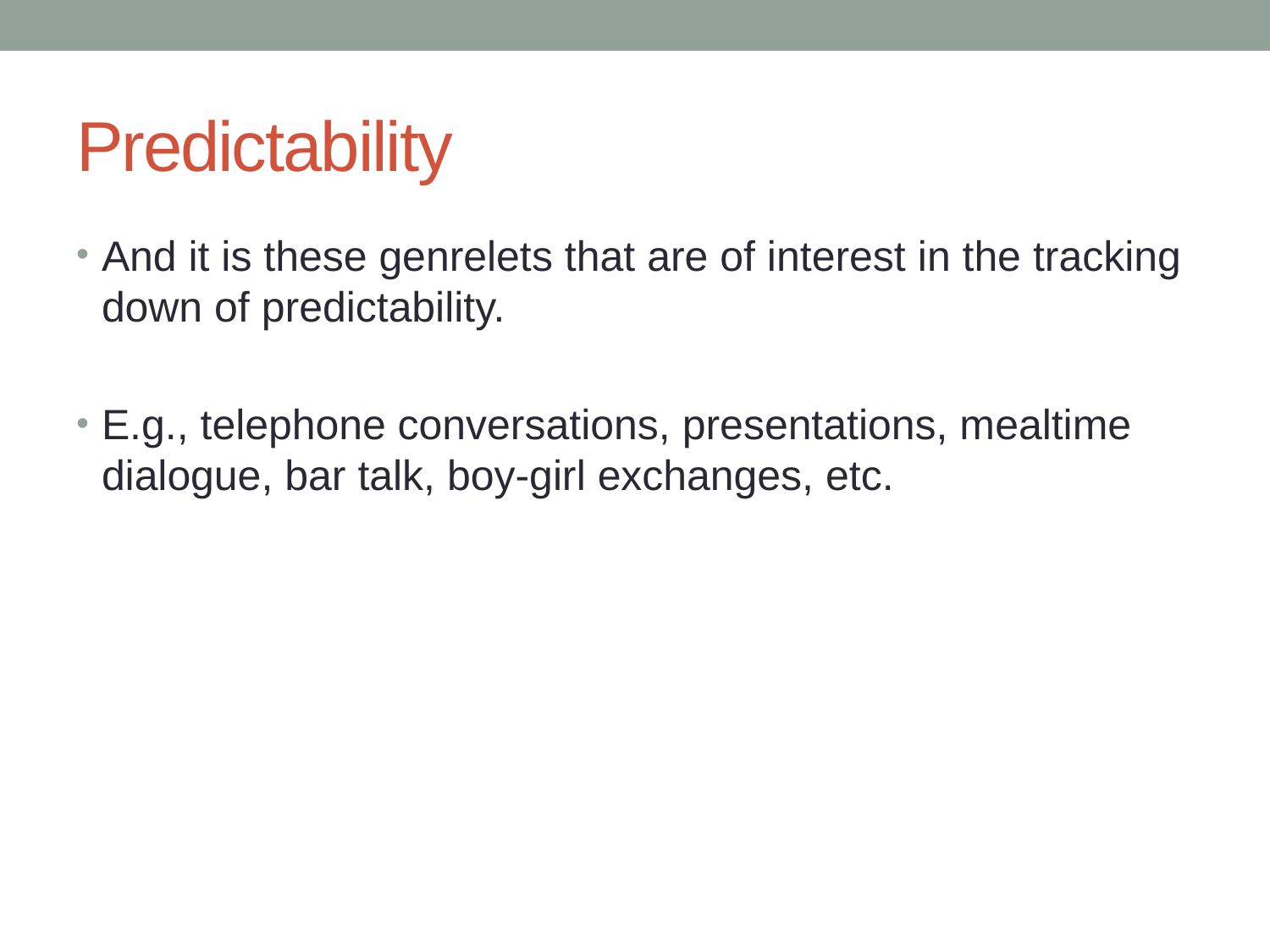

# Predictability
And it is these genrelets that are of interest in the tracking down of predictability.

E.g., telephone conversations, presentations, mealtime dialogue, bar talk, boy-girl exchanges, etc.